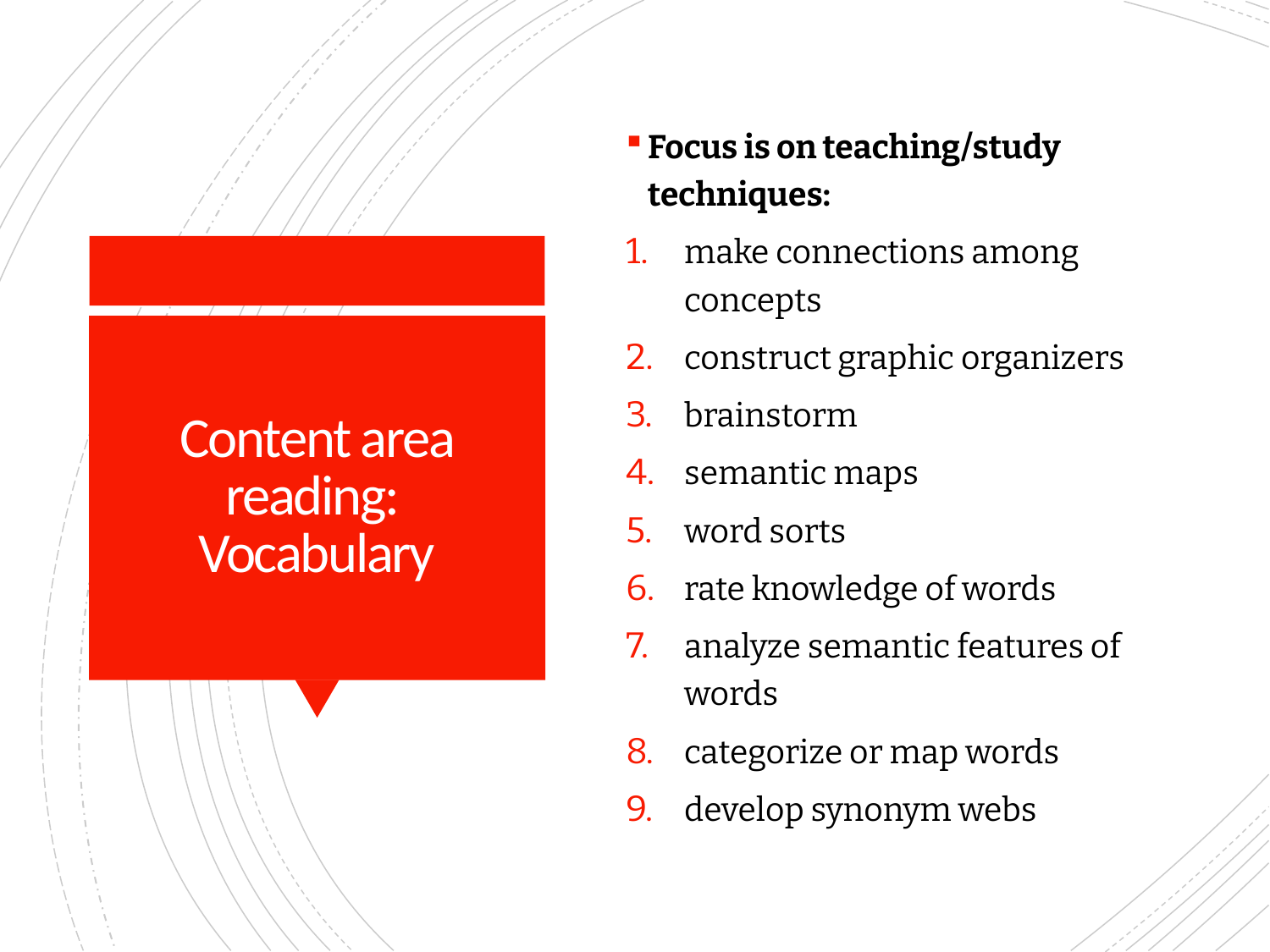

Focus is on teaching/study techniques:
make connections among concepts
construct graphic organizers
brainstorm
semantic maps
word sorts
rate knowledge of words
analyze semantic features of words
categorize or map words
develop synonym webs

# Content area reading:  Vocabulary